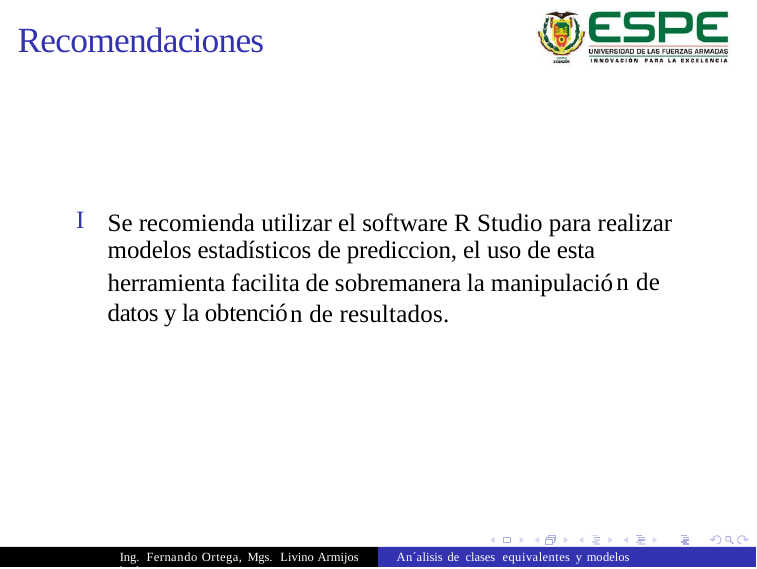

Recomendaciones
I
Se recomienda utilizar el software R Studio para realizar
modelos estadísticos de prediccion, el uso de esta
n de
herramienta facilita de sobremanera la manipulació
datos y la obtenció
n de resultados.

Ing.  Fernando Ortega, Mgs.  Livino Armijos           An´alisis de clases  equivalentes y modelos  hedonicos